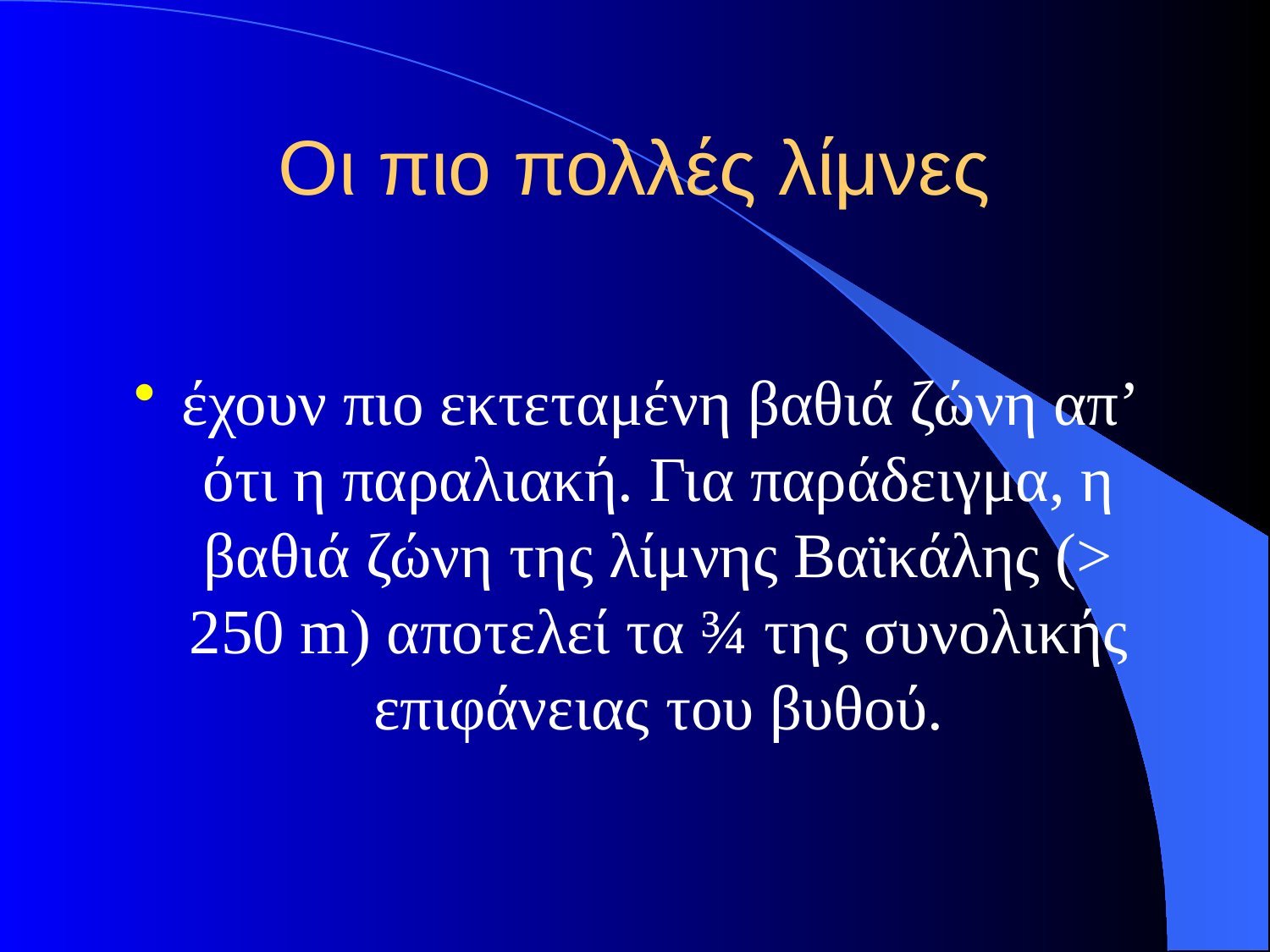

# Οι πιο πολλές λίμνες

έχουν πιο εκτεταμένη βαθιά ζώνη απ’ ότι η παραλιακή. Για παράδειγμα, η βαθιά ζώνη της λίμνης Βαϊκάλης (> 250 m) αποτελεί τα ¾ της συνολικής επιφάνειας του βυθού.